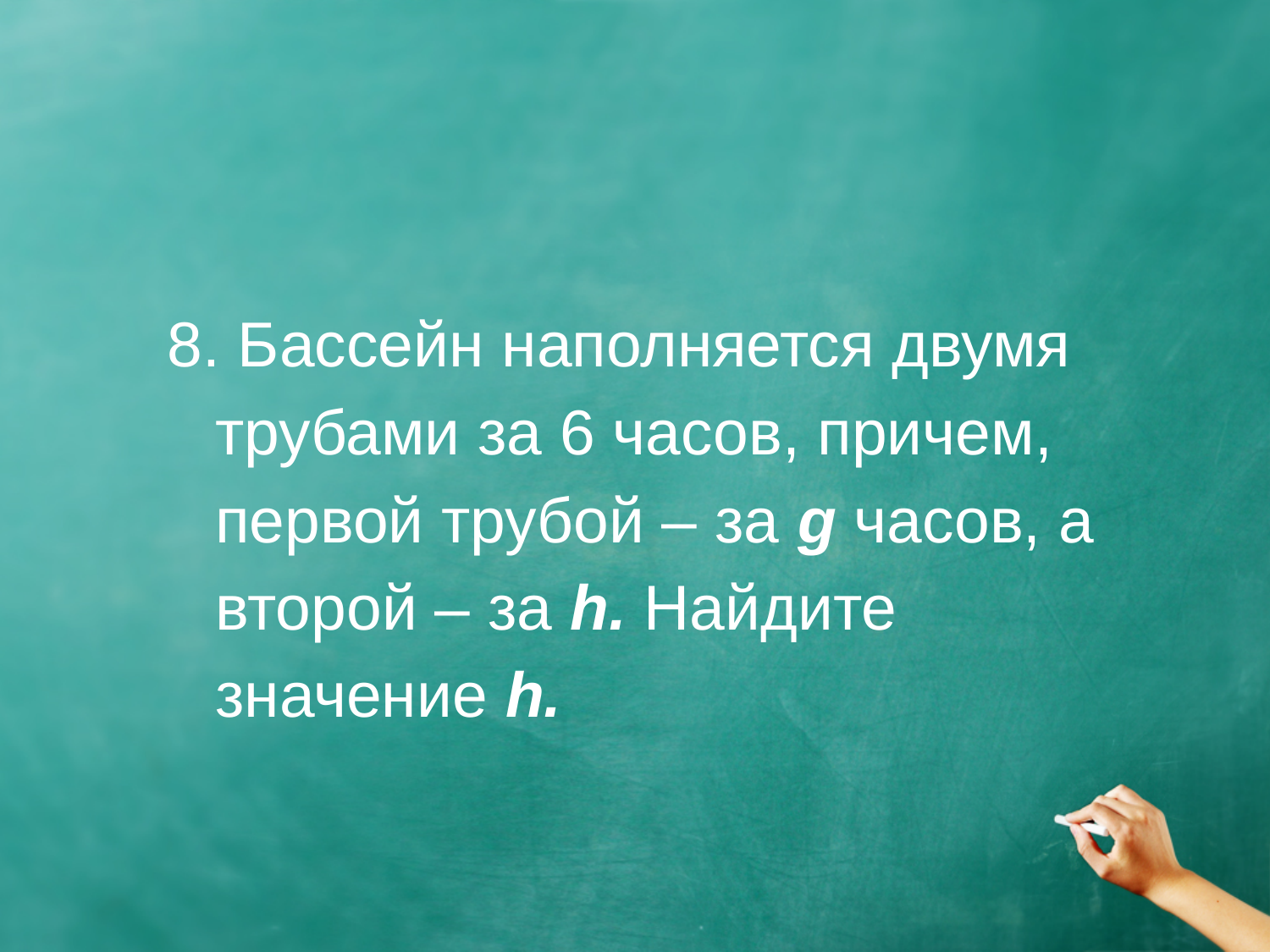

#
8. Бассейн наполняется двумя трубами за 6 часов, причем, первой трубой – за g часов, а второй – за h. Найдите значение h.